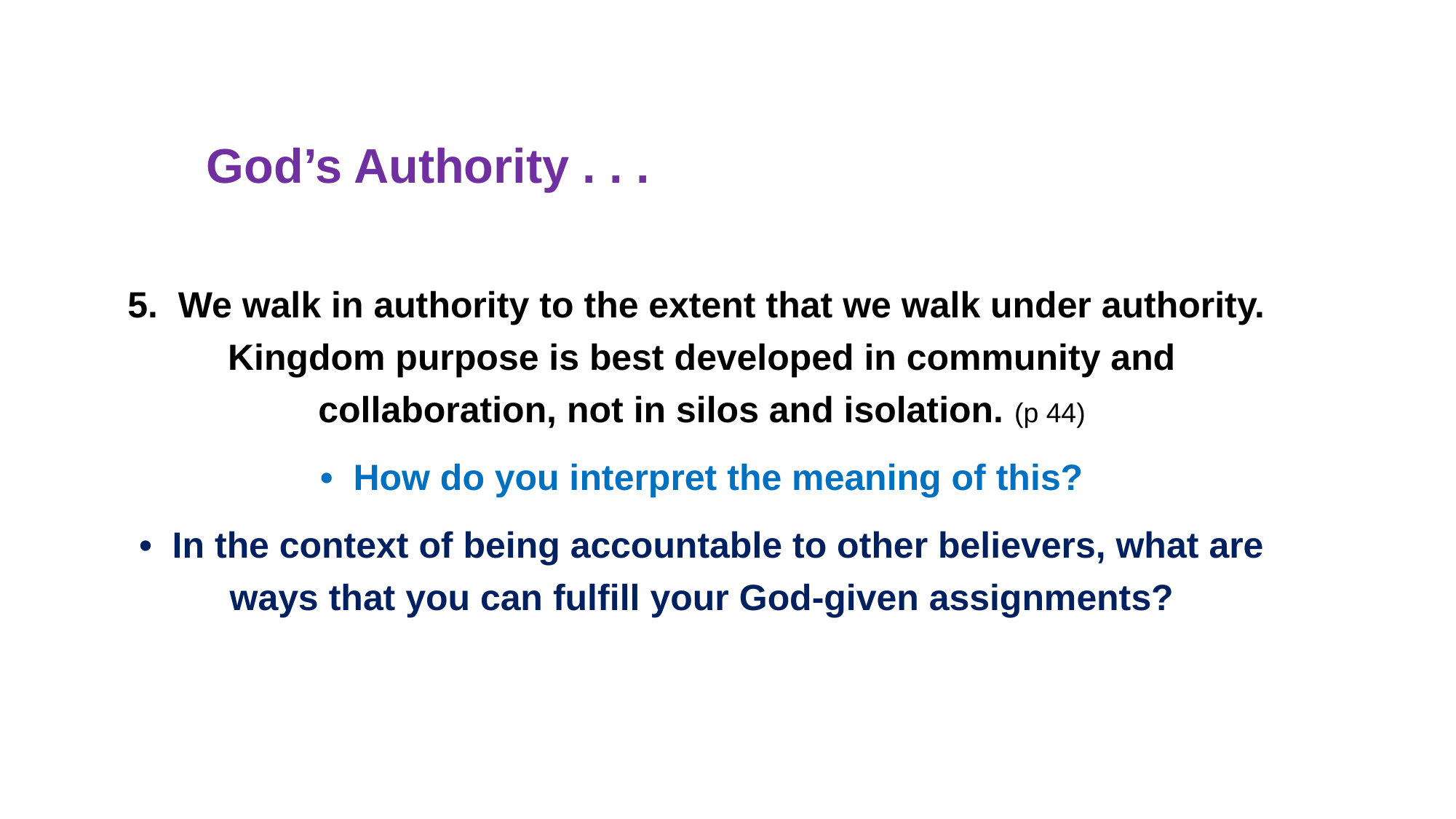

# God’s Authority . . .
5.  We walk in authority to the extent that we walk under authority.  Kingdom purpose is best developed in community and collaboration, not in silos and isolation. (p 44)
•  How do you interpret the meaning of this?
•  In the context of being accountable to other believers, what are ways that you can fulfill your God-given assignments?